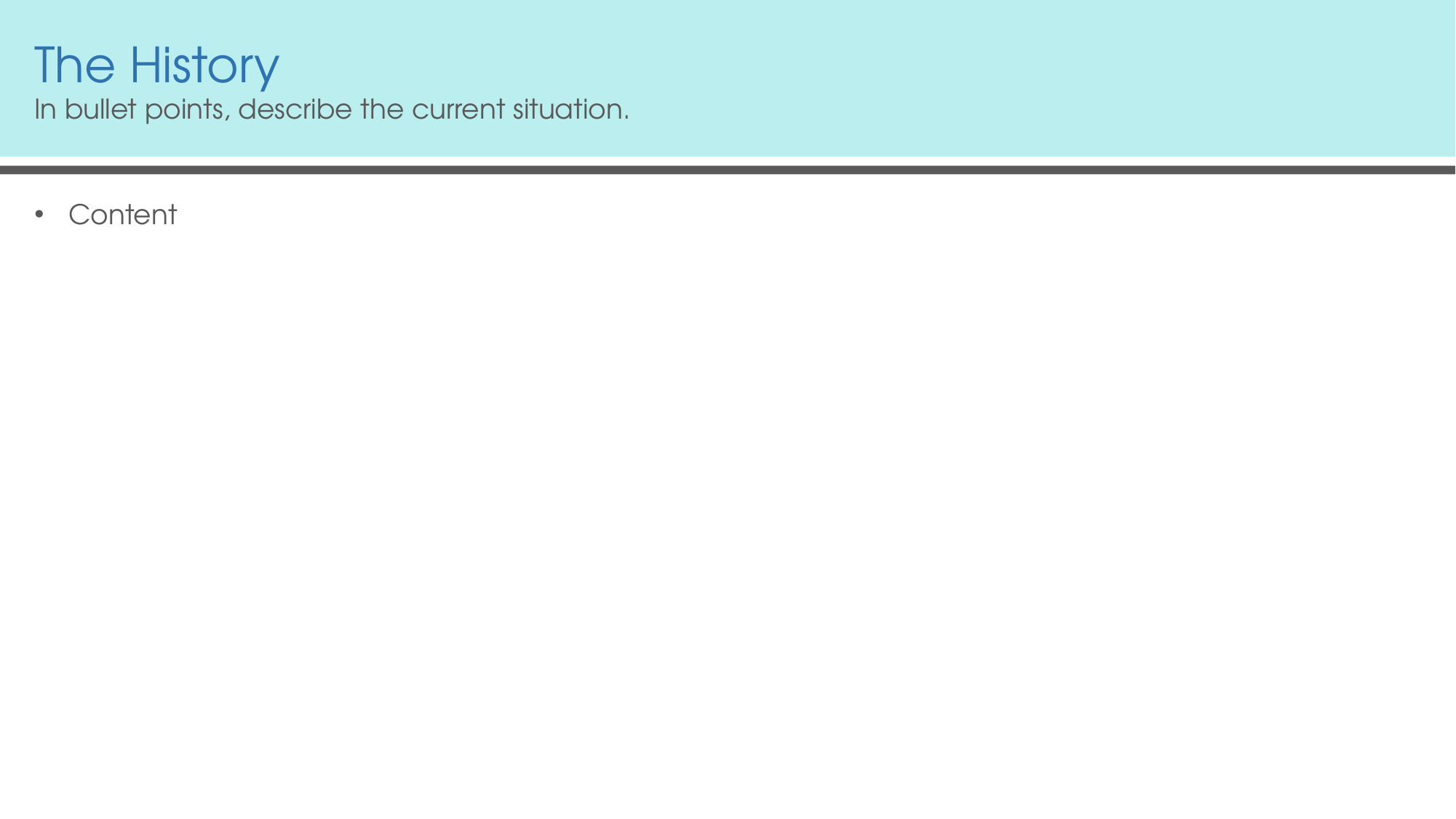

The History
In bullet points, describe the current situation.

Content